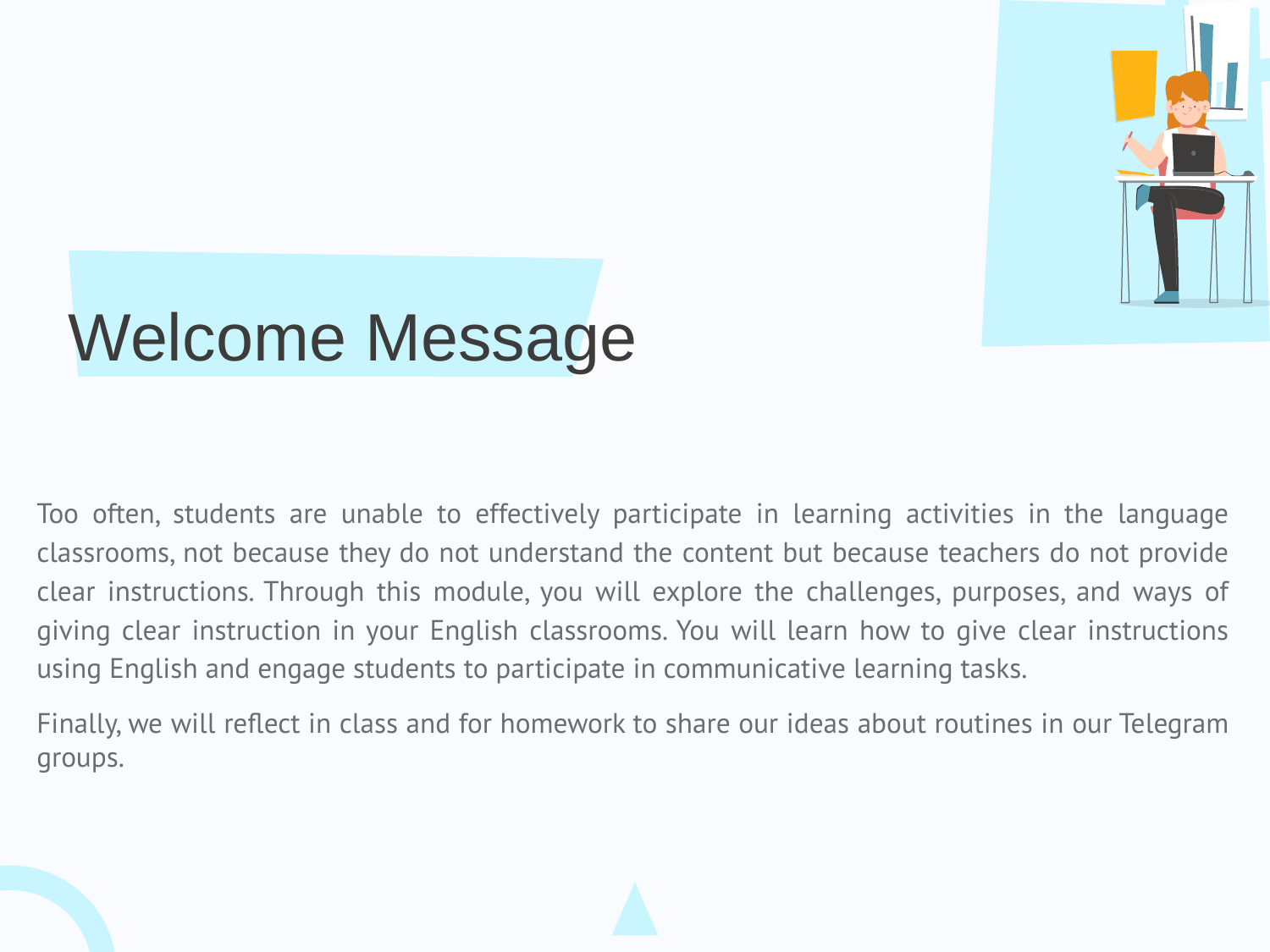

# Welcome Message

Too often, students are unable to effectively participate in learning activities in the language classrooms, not because they do not understand the content but because teachers do not provide clear instructions. Through this module, you will explore the challenges, purposes, and ways of giving clear instruction in your English classrooms. You will learn how to give clear instructions using English and engage students to participate in communicative learning tasks.
Finally, we will reflect in class and for homework to share our ideas about routines in our Telegram groups.